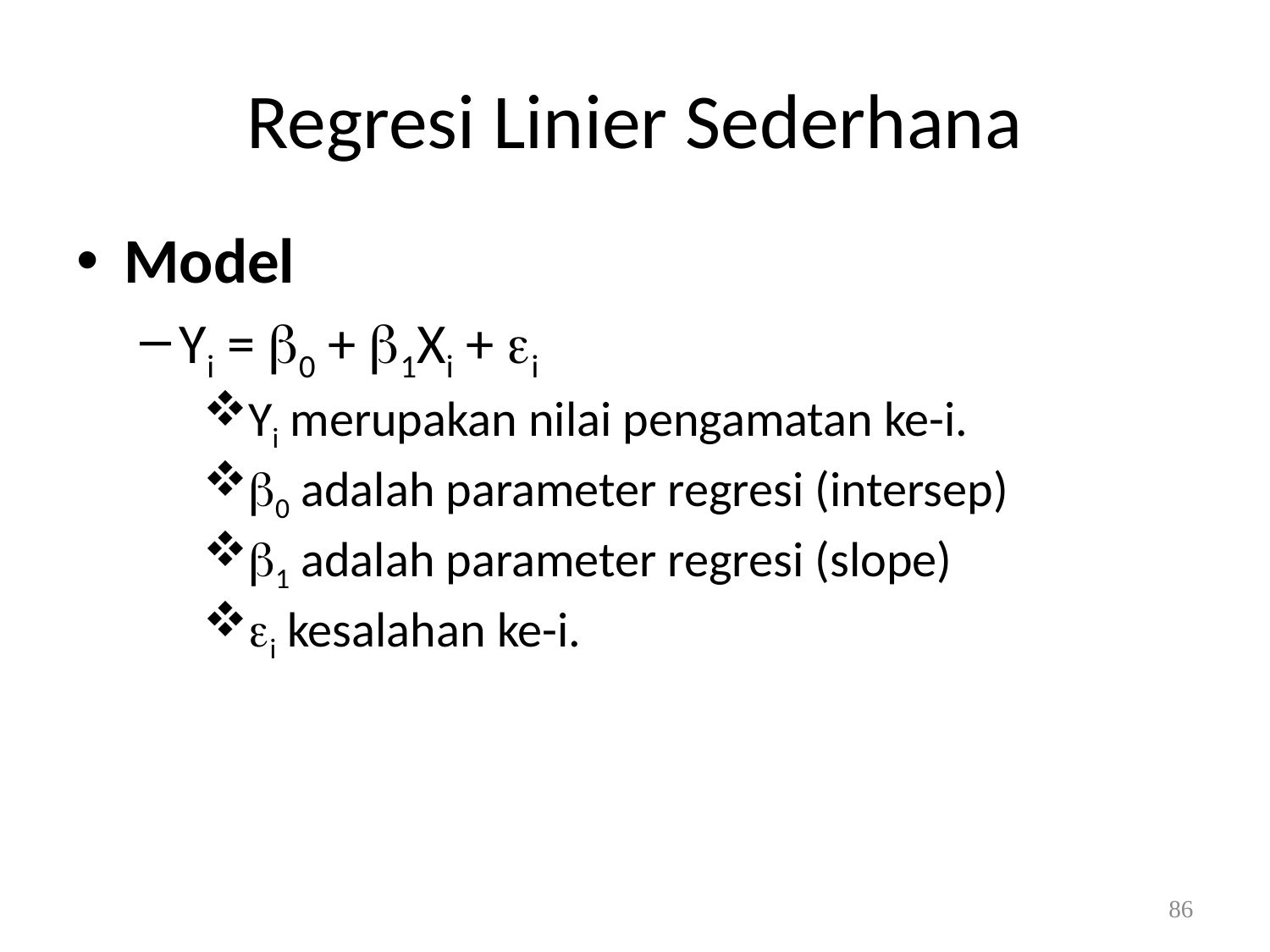

# Regresi Linier Sederhana
Model
Yi = β0 + β1Xi + εi
Yi merupakan nilai pengamatan ke-i.
β0 adalah parameter regresi (intersep)
β1 adalah parameter regresi (slope)
εi kesalahan ke-i.
86